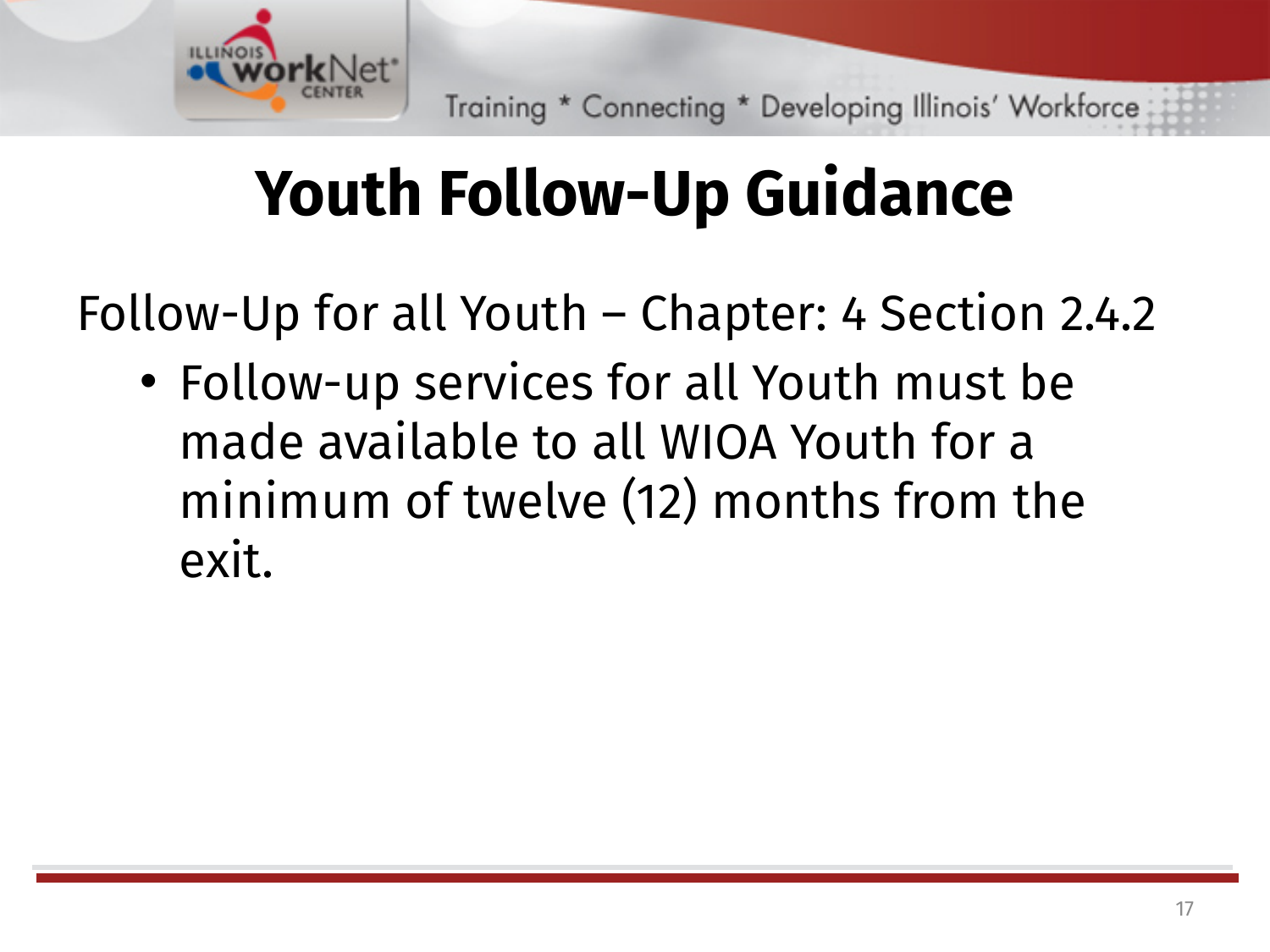

# Youth Follow-Up Guidance
Follow-Up for all Youth – Chapter: 4 Section 2.4.2
Follow-up services for all Youth must be made available to all WIOA Youth for a minimum of twelve (12) months from the exit.
17